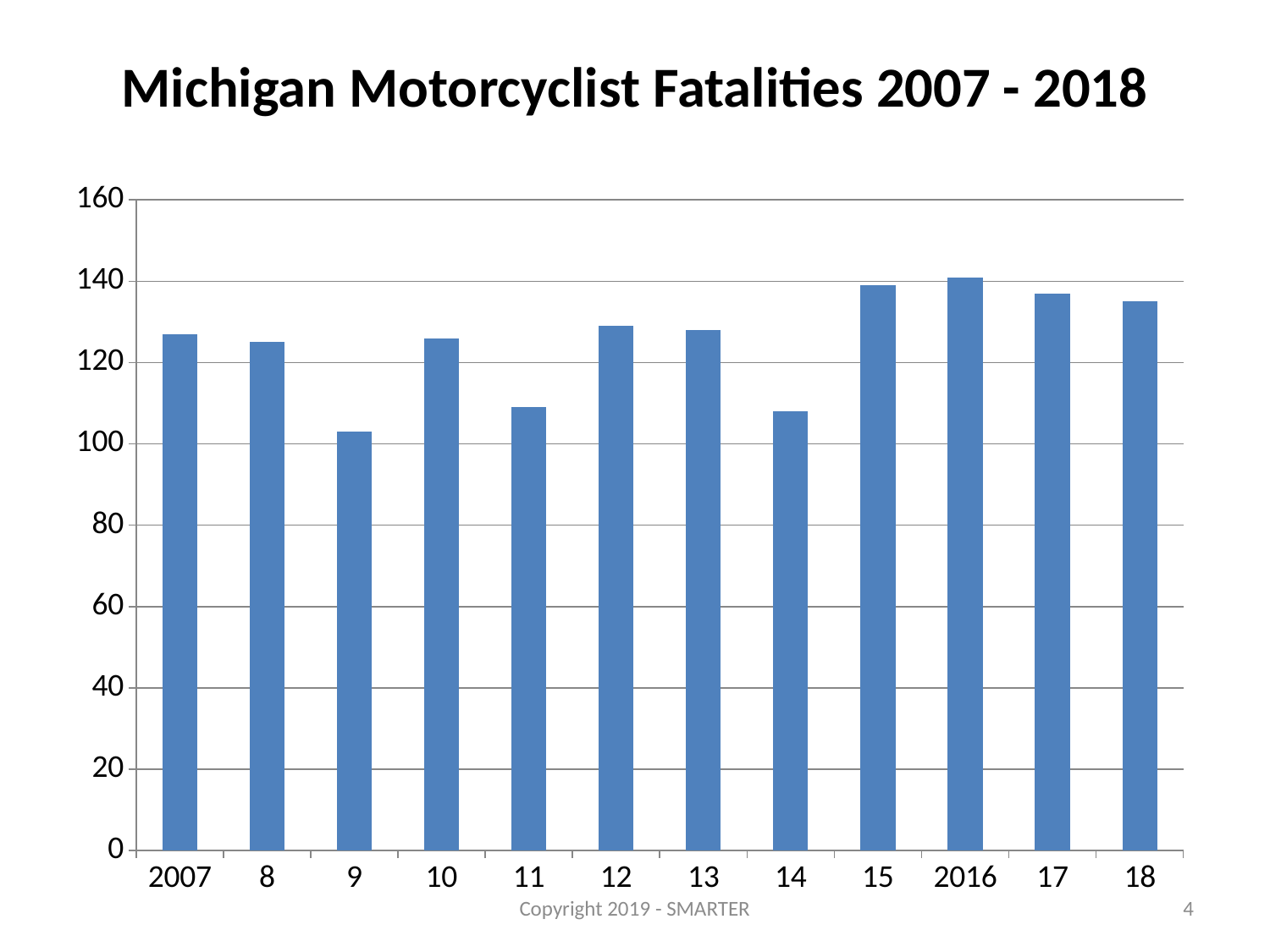

# Michigan Motorcyclist Fatalities 2007 - 2018

### Chart

| Category | Series 1 |
|---|---|
| 2007 | 127.0 |
| 8 | 125.0 |
| 9 | 103.0 |
| 10 | 126.0 |
| 11 | 109.0 |
| 12 | 129.0 |
| 13 | 128.0 |
| 14 | 108.0 |
| 15 | 139.0 |
| 2016 | 141.0 |
| 17 | 137.0 |
| 18 | 135.0 |
Copyright 2019 - SMARTER
4